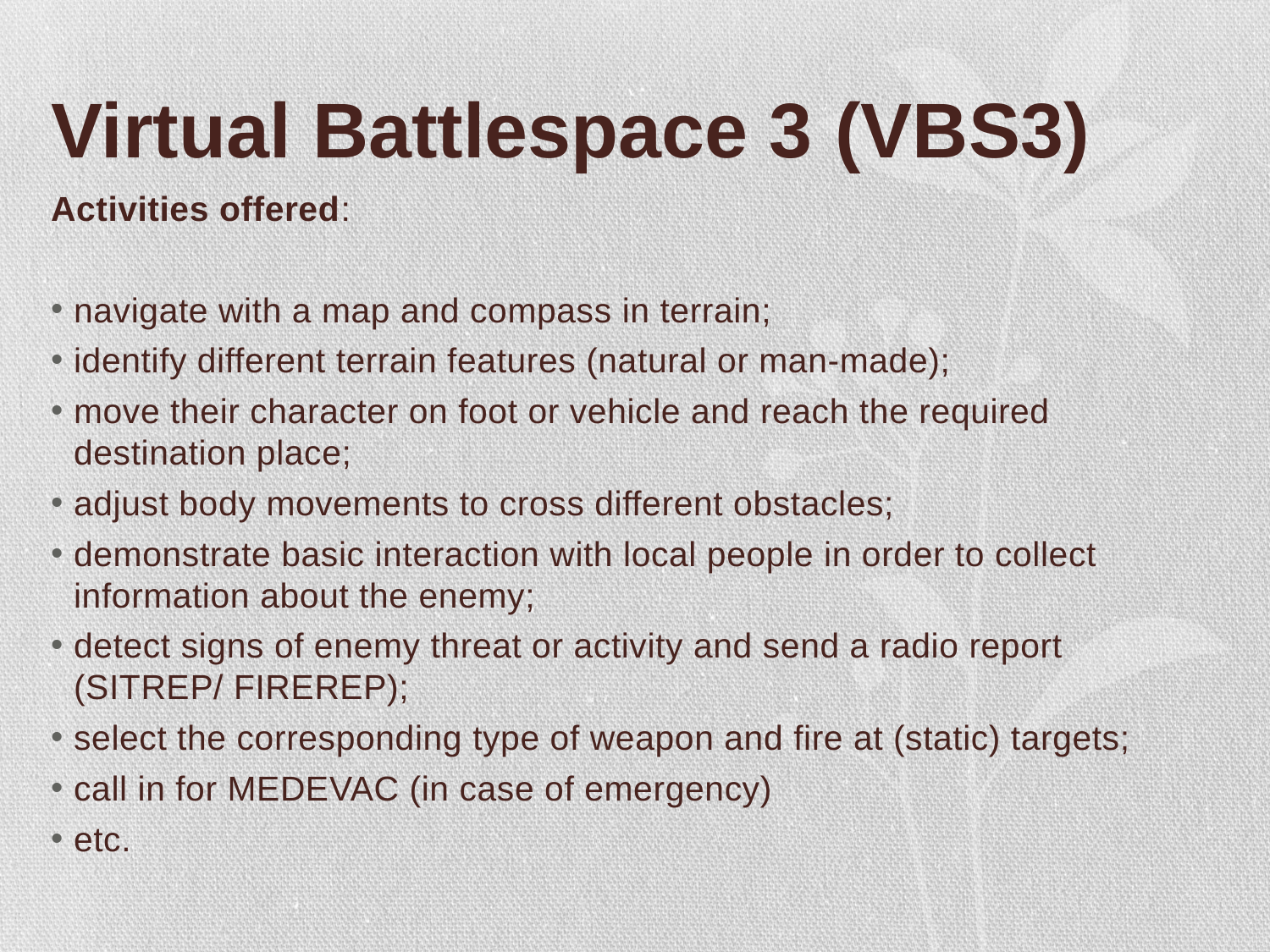

# Virtual Battlespace 3 (VBS3)
Activities offered:

navigate with a map and compass in terrain;
identify different terrain features (natural or man-made);
move their character on foot or vehicle and reach the required destination place;
adjust body movements to cross different obstacles;
demonstrate basic interaction with local people in order to collect information about the enemy;
detect signs of enemy threat or activity and send a radio report (SITREP/ FIREREP);
select the corresponding type of weapon and fire at (static) targets;
call in for MEDEVAC (in case of emergency)
etc.